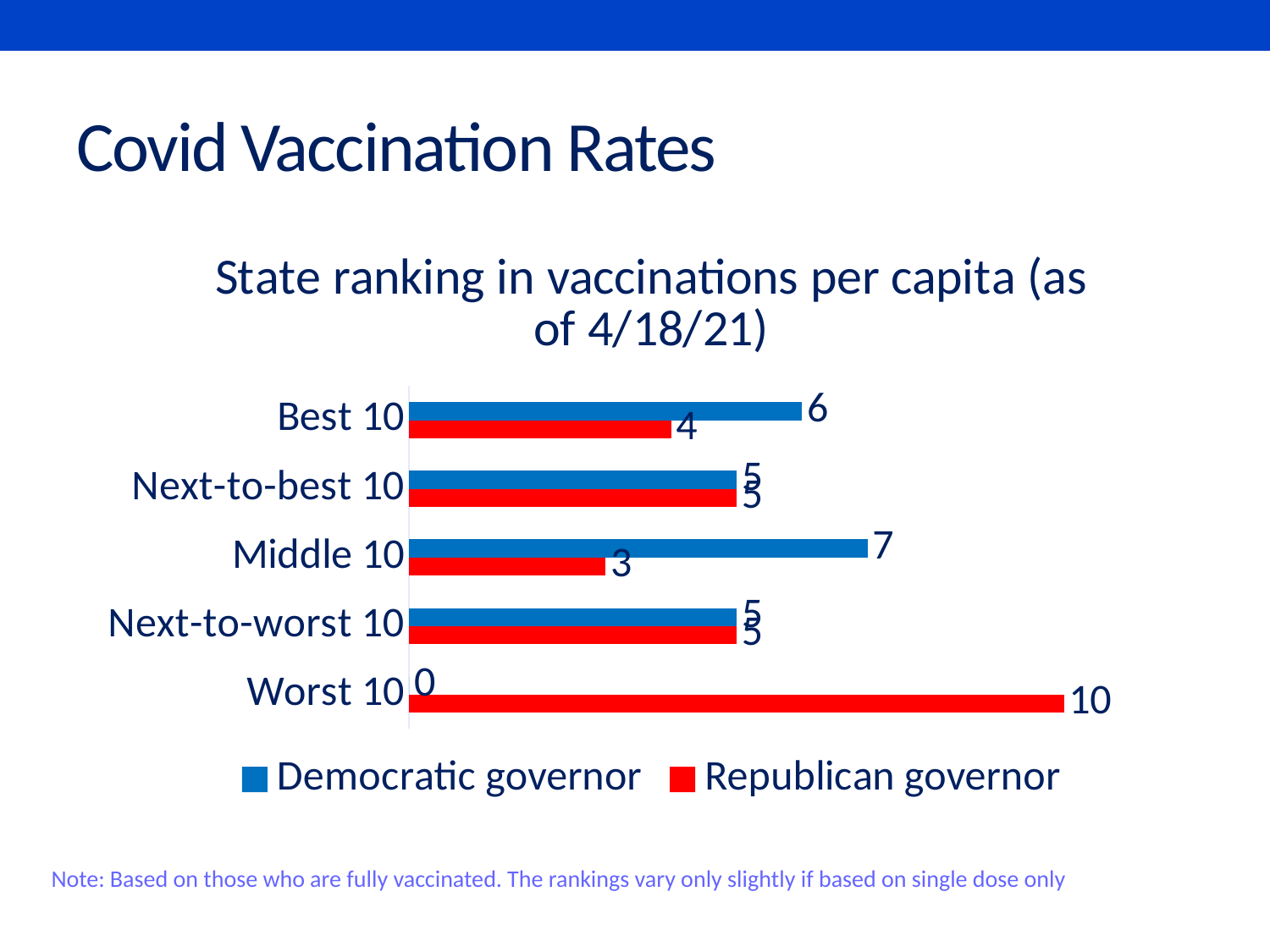

# Covid Vaccination Rates

### Chart: State ranking in vaccinations per capita (as of 4/18/21)

| Category | Republican governor | Democratic governor |
|---|---|---|
| Worst 10 | 10.0 | 0.0 |
| Next-to-worst 10 | 5.0 | 5.0 |
| Middle 10 | 3.0 | 7.0 |
| Next-to-best 10 | 5.0 | 5.0 |
| Best 10 | 4.0 | 6.0 |
Note: Based on those who are fully vaccinated. The rankings vary only slightly if based on single dose only